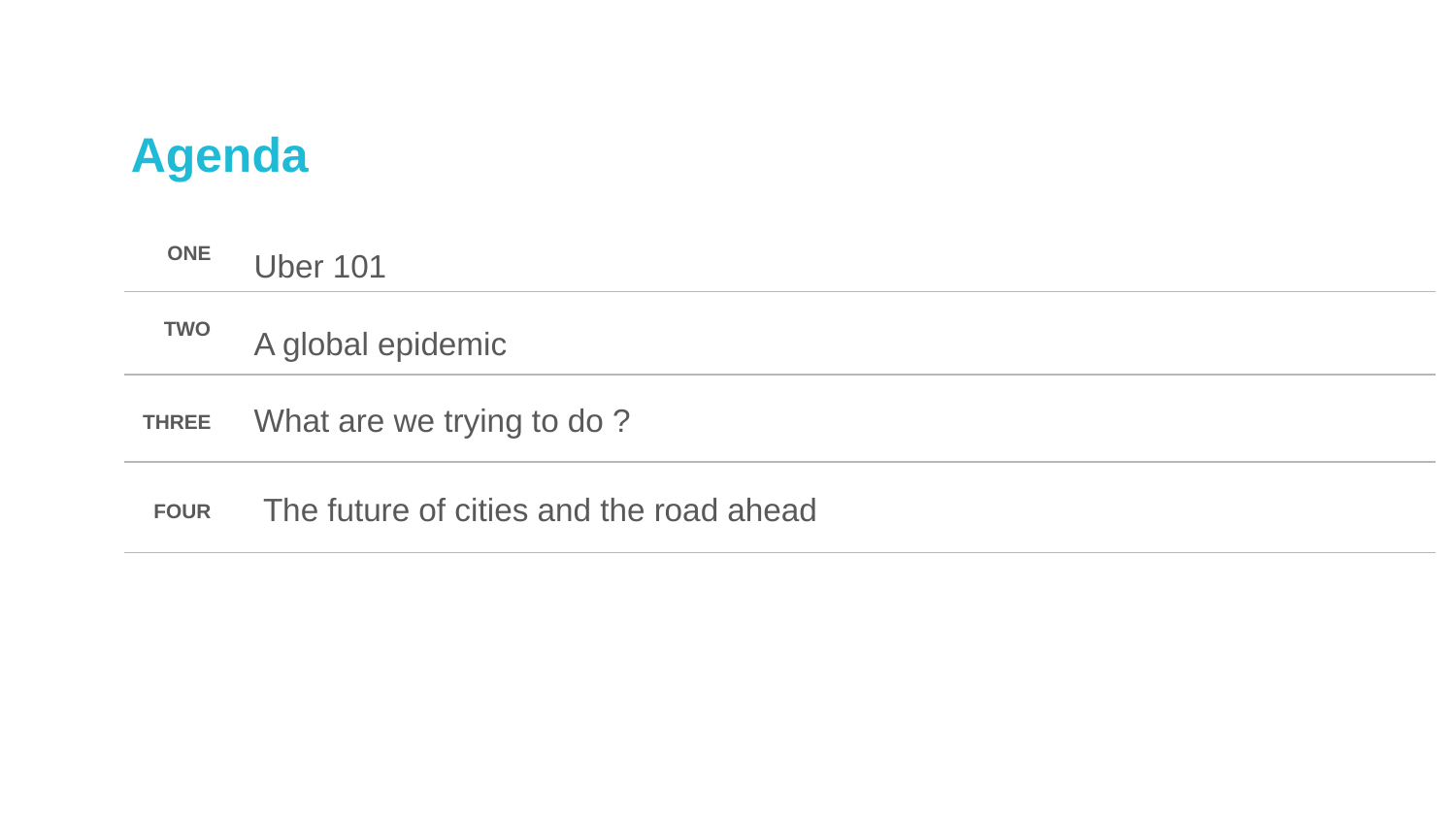

Agenda
ONE
Uber 101
A global epidemic
What are we trying to do ?

 The future of cities and the road ahead

TWO
THREE
FOUR